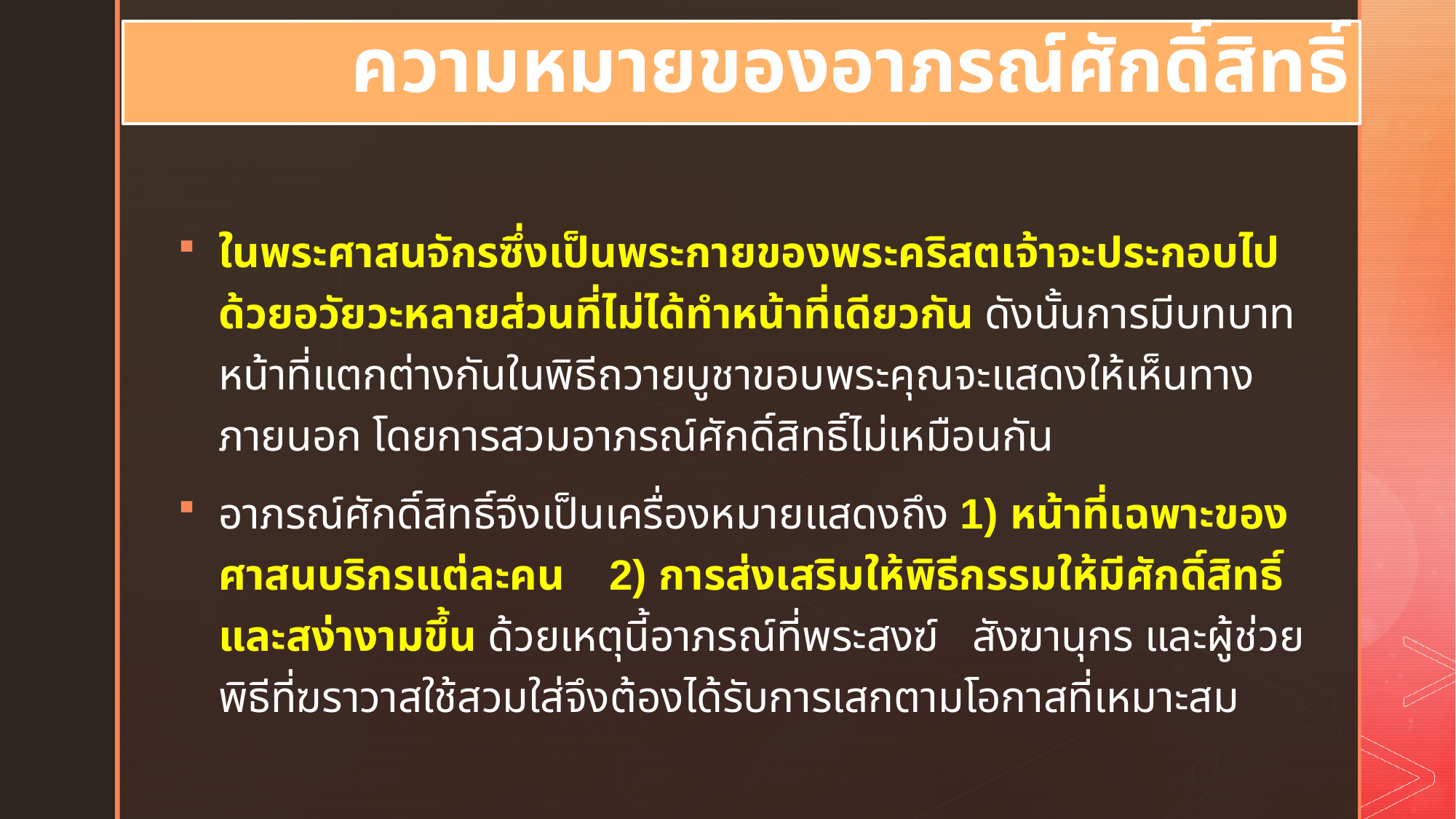

# ความหมายของอาภรณ์ศักดิ์สิทธิ์
ในพระศาสนจักรซึ่งเป็นพระกายของพระคริสตเจ้าจะประกอบไปด้วยอวัยวะหลายส่วนที่ไม่ได้ทำหน้าที่เดียวกัน ดังนั้นการมีบทบาทหน้าที่แตกต่างกันในพิธีถวายบูชาขอบพระคุณจะแสดงให้เห็นทางภายนอก โดยการสวมอาภรณ์ศักดิ์สิทธิ์ไม่เหมือนกัน
อาภรณ์ศักดิ์สิทธิ์จึงเป็นเครื่องหมายแสดงถึง 1) หน้าที่เฉพาะของศาสนบริกรแต่ละคน    2) การส่งเสริมให้พิธีกรรมให้มีศักดิ์สิทธิ์และสง่างามขึ้น ด้วยเหตุนี้อาภรณ์ที่พระสงฆ์   สังฆานุกร และผู้ช่วยพิธีที่ฆราวาสใช้สวมใส่จึงต้องได้รับการเสกตามโอกาสที่เหมาะสม